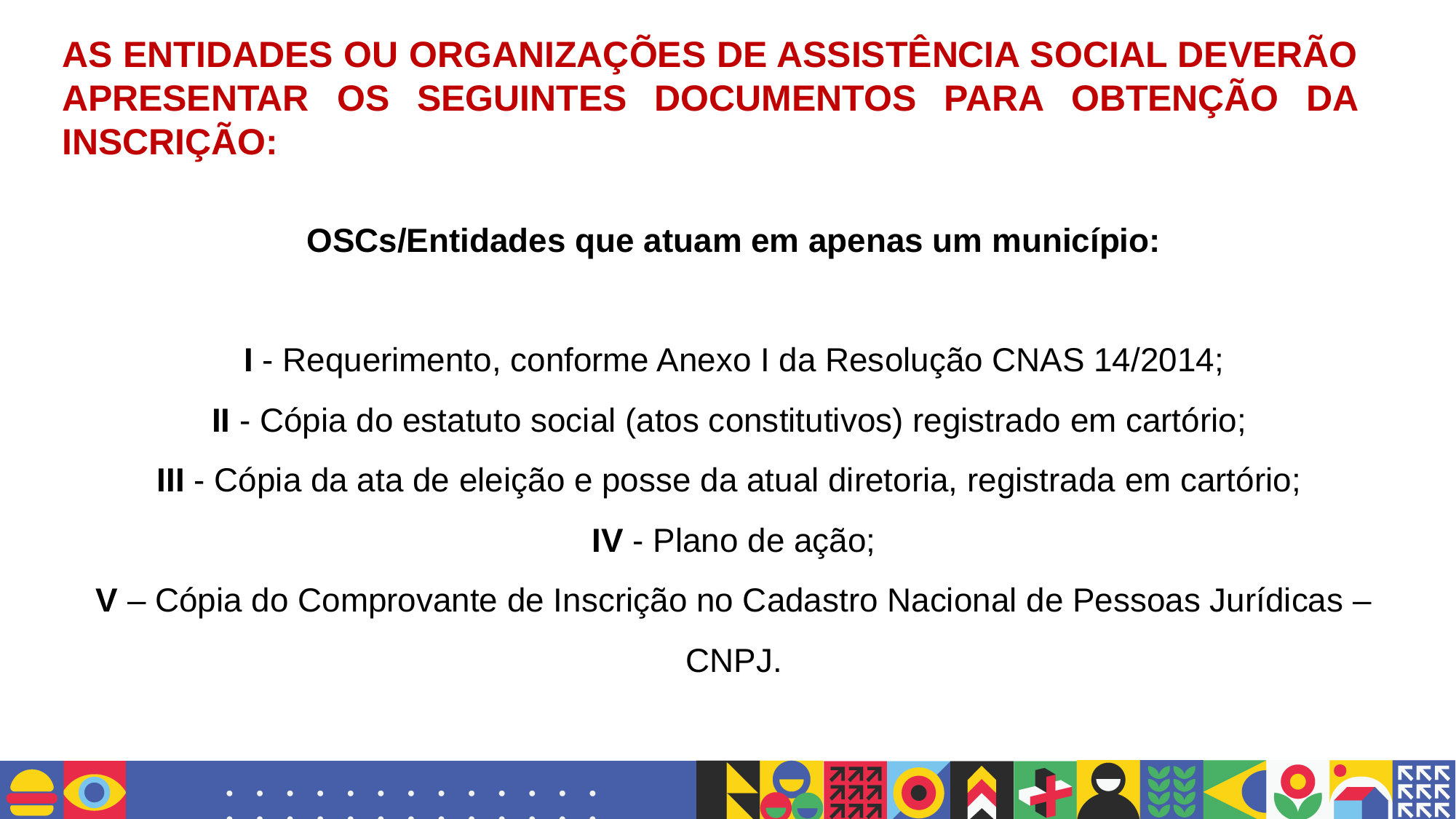

AS ENTIDADES OU ORGANIZAÇÕES DE ASSISTÊNCIA SOCIAL DEVERÃO APRESENTAR OS SEGUINTES DOCUMENTOS PARA OBTENÇÃO DA INSCRIÇÃO:
OSCs/Entidades que atuam em apenas um município:

I - Requerimento, conforme Anexo I da Resolução CNAS 14/2014;
II - Cópia do estatuto social (atos constitutivos) registrado em cartório;
III - Cópia da ata de eleição e posse da atual diretoria, registrada em cartório;
IV - Plano de ação;
V – Cópia do Comprovante de Inscrição no Cadastro Nacional de Pessoas Jurídicas – CNPJ.